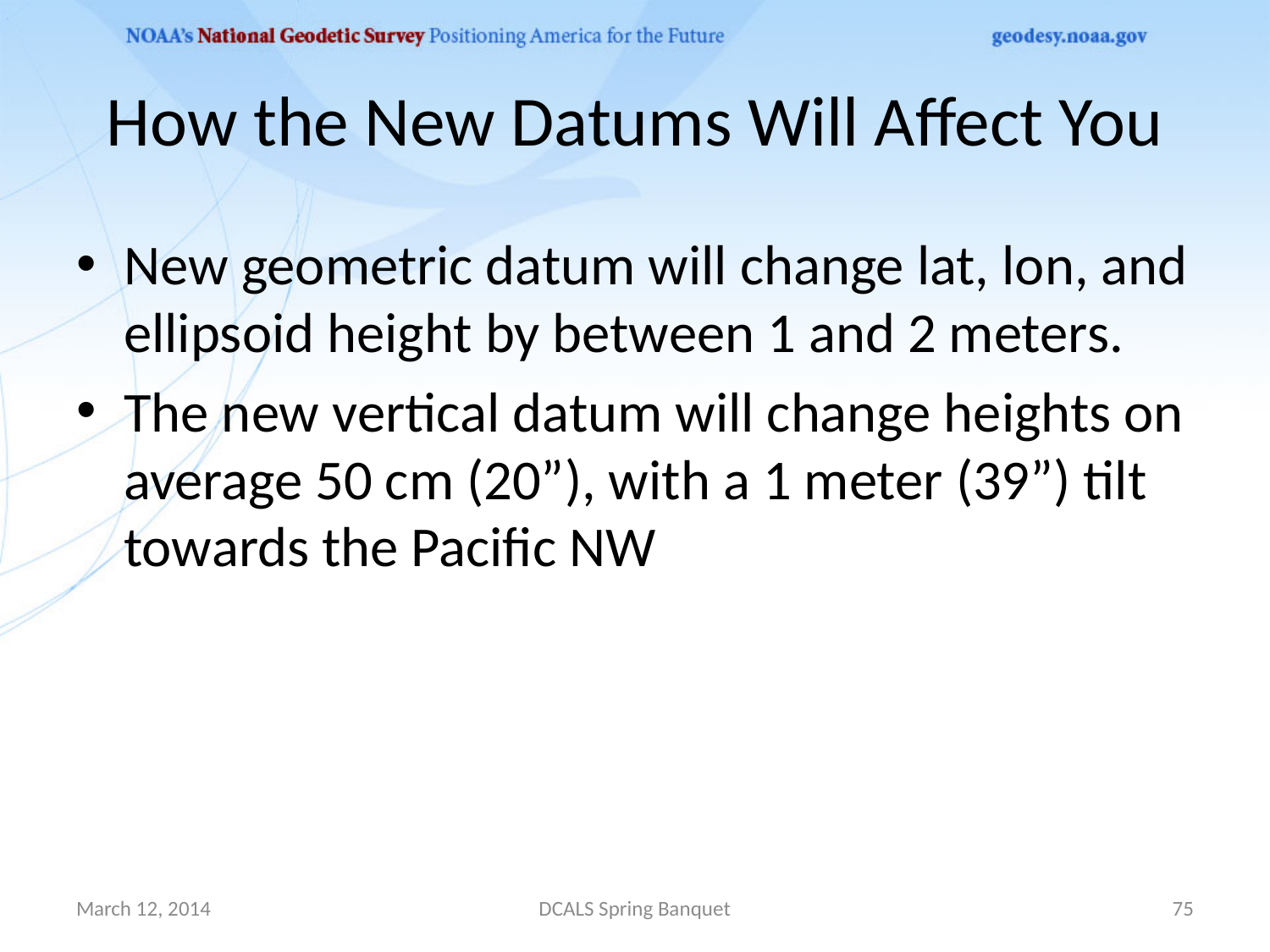

# How the New Datums Will Affect You
New geometric datum will change lat, lon, and ellipsoid height by between 1 and 2 meters.
The new vertical datum will change heights on average 50 cm (20”), with a 1 meter (39”) tilt towards the Pacific NW
March 12, 2014
DCALS Spring Banquet
75